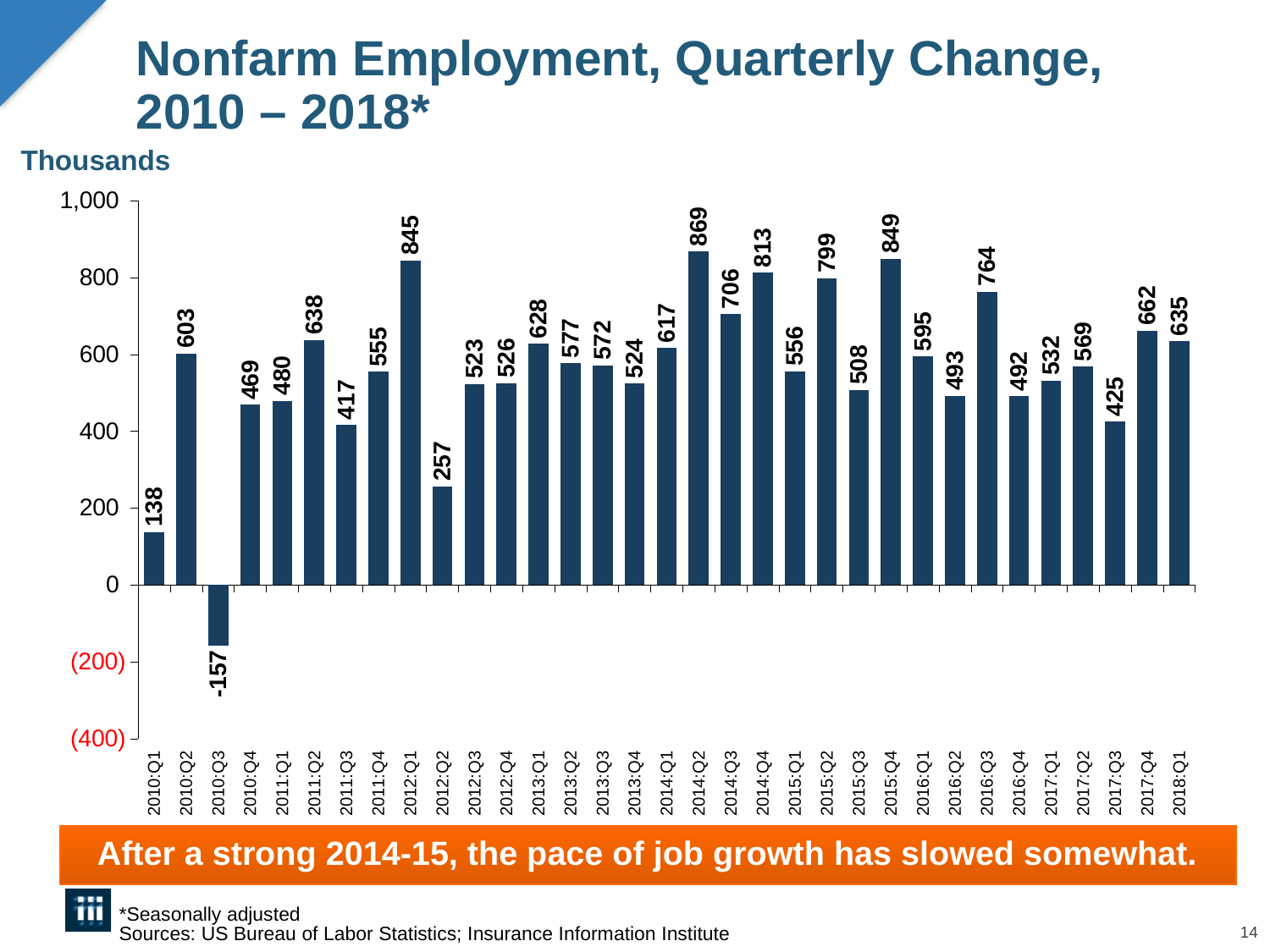

Nonfarm Employment, Quarterly Change, 2010 – 2018*
Thousands

### Chart

| Category | Employment Change |
|---|---|
| 2010:Q1 | 138.0 |
| 2010:Q2 | 603.0 |
| 2010:Q3 | -157.0 |
| 2010:Q4 | 469.0 |
| 2011:Q1 | 480.0 |
| 2011:Q2 | 638.0 |
| 2011:Q3 | 417.0 |
| 2011:Q4 | 555.0 |
| 2012:Q1 | 845.0 |
| 2012:Q2 | 257.0 |
| 2012:Q3 | 523.0 |
| 2012:Q4 | 526.0 |
| 2013:Q1 | 628.0 |
| 2013:Q2 | 577.0 |
| 2013:Q3 | 572.0 |
| 2013:Q4 | 524.0 |
| 2014:Q1 | 617.0 |
| 2014:Q2 | 869.0 |
| 2014:Q3 | 706.0 |
| 2014:Q4 | 813.0 |
| 2015:Q1 | 556.0 |
| 2015:Q2 | 799.0 |
| 2015:Q3 | 508.0 |
| 2015:Q4 | 849.0 |
| 2016:Q1 | 595.0 |
| 2016:Q2 | 493.0 |
| 2016:Q3 | 764.0 |
| 2016:Q4 | 492.0 |
| 2017:Q1 | 532.0 |
| 2017:Q2 | 569.0 |
| 2017:Q3 | 425.0 |
| 2017:Q4 | 662.0 |
| 2018:Q1 | 635.0 |
After a strong 2014-15, the pace of job growth has slowed somewhat.
*Seasonally adjusted
Sources: US Bureau of Labor Statistics; Insurance Information Institute
12/01/09 - 9pm